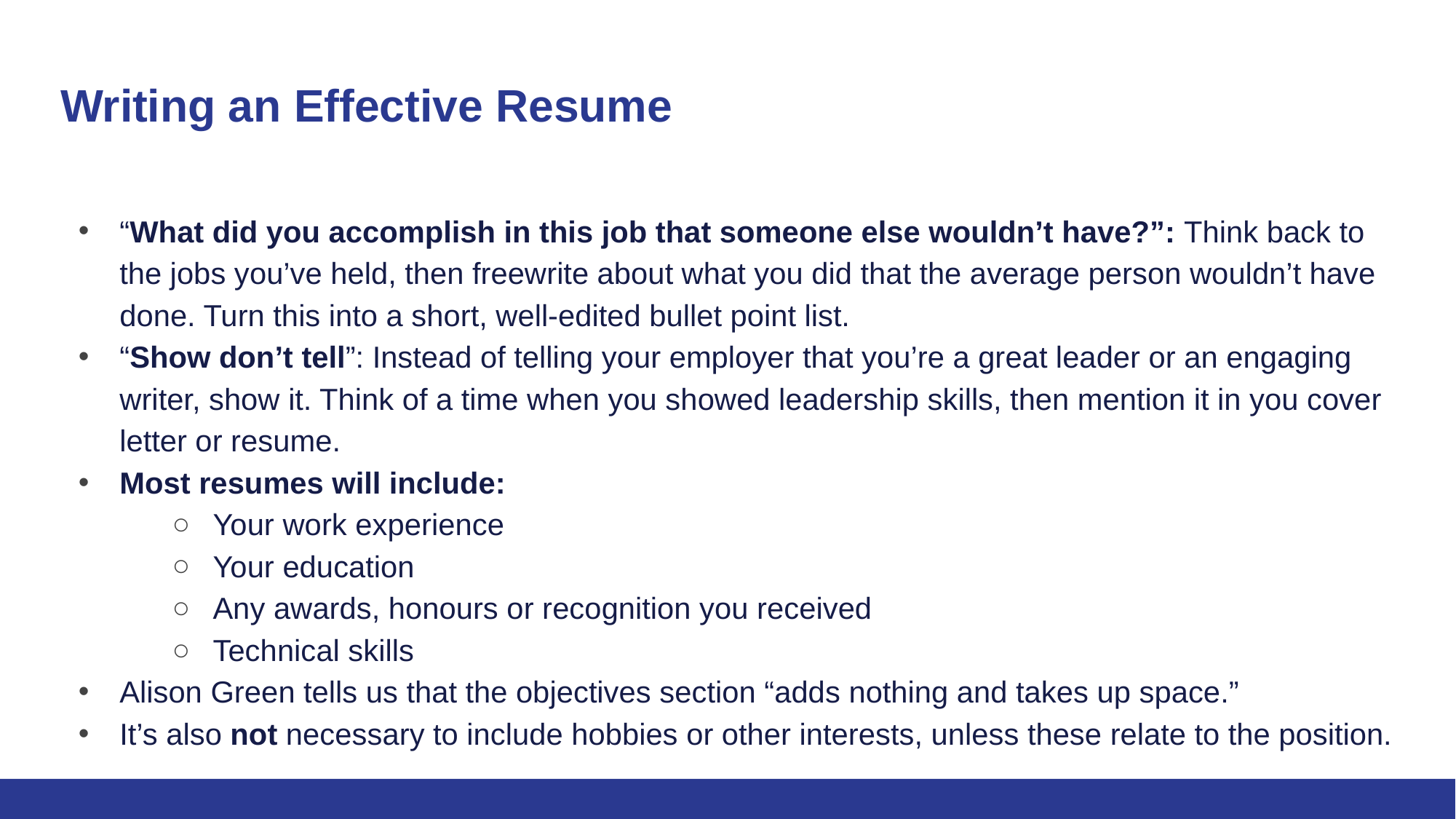

# Writing an Effective Resume
“What did you accomplish in this job that someone else wouldn’t have?”: Think back to the jobs you’ve held, then freewrite about what you did that the average person wouldn’t have done. Turn this into a short, well-edited bullet point list.
“Show don’t tell”: Instead of telling your employer that you’re a great leader or an engaging writer, show it. Think of a time when you showed leadership skills, then mention it in you cover letter or resume.
Most resumes will include:
Your work experience
Your education
Any awards, honours or recognition you received
Technical skills
Alison Green tells us that the objectives section “adds nothing and takes up space.”
It’s also not necessary to include hobbies or other interests, unless these relate to the position.